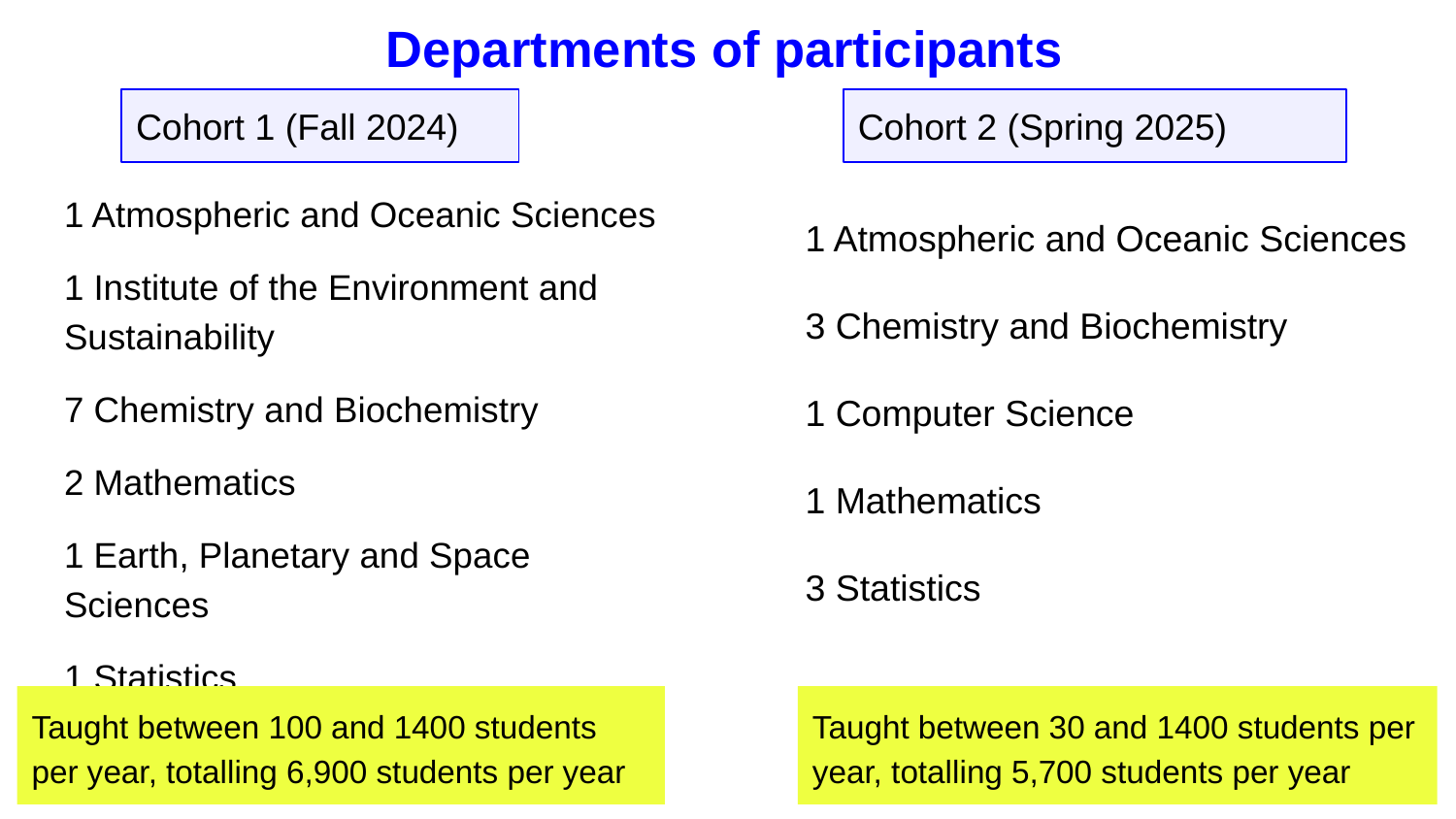

# Departments of participants
Cohort 1 (Fall 2024)
Cohort 2 (Spring 2025)
1 Atmospheric and Oceanic Sciences
1 Institute of the Environment and Sustainability
7 Chemistry and Biochemistry
2 Mathematics
1 Earth, Planetary and Space Sciences
1 Statistics
1 Atmospheric and Oceanic Sciences

3 Chemistry and Biochemistry

1 Computer Science

1 Mathematics

3 Statistics

Taught between 100 and 1400 students per year, totalling 6,900 students per year
Taught between 30 and 1400 students per year, totalling 5,700 students per year